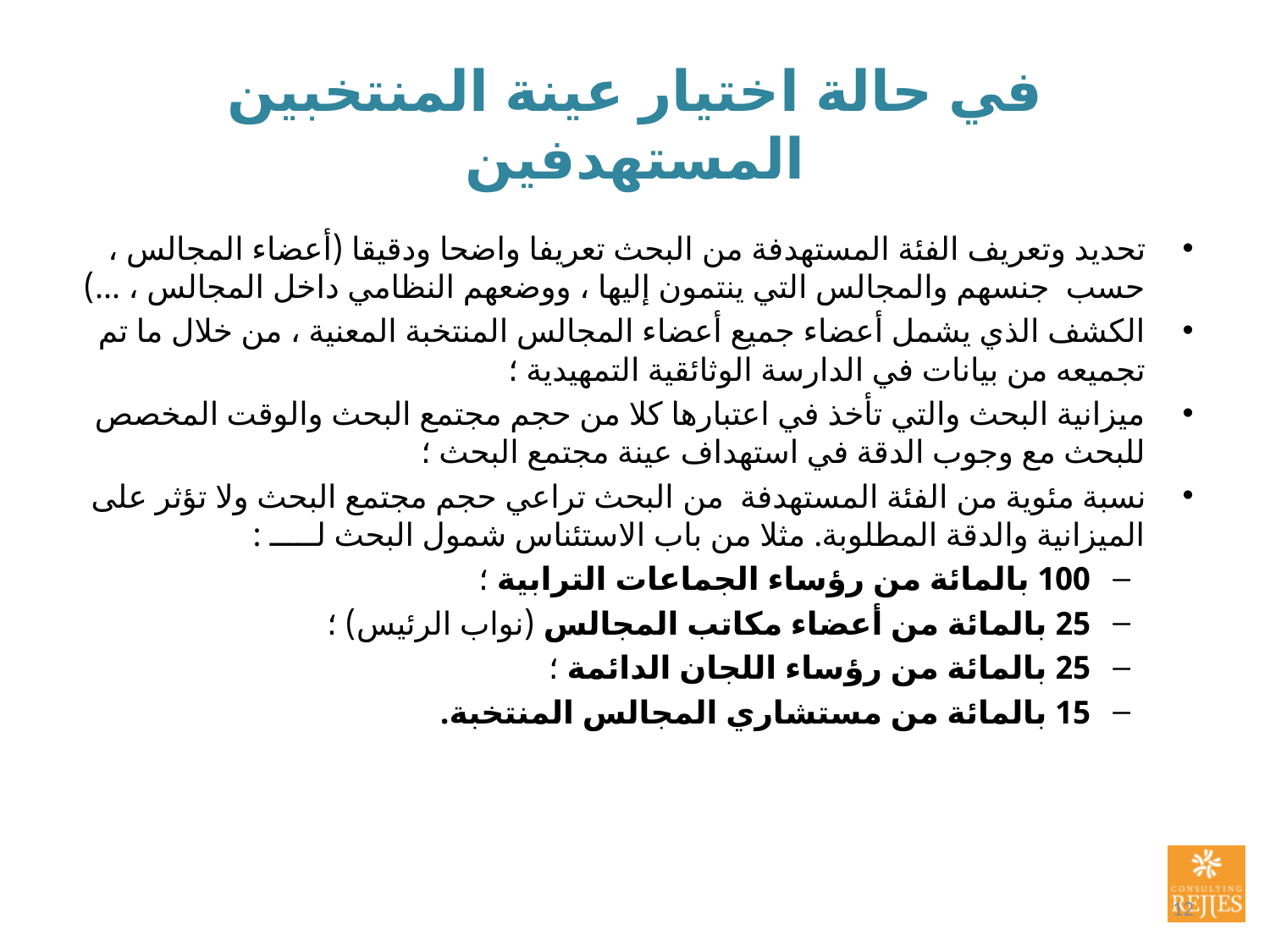

# في حالة اختيار عينة المنتخبين المستهدفين
تحديد وتعريف الفئة المستهدفة من البحث تعريفا واضحا ودقيقا (أعضاء المجالس ، حسب  جنسهم والمجالس التي ينتمون إليها ، ووضعهم النظامي داخل المجالس ، ...)
الكشف الذي يشمل أعضاء جميع أعضاء المجالس المنتخبة المعنية ، من خلال ما تم تجميعه من بيانات في الدارسة الوثائقية التمهيدية ؛
ميزانية البحث والتي تأخذ في اعتبارها كلا من حجم مجتمع البحث والوقت المخصص للبحث مع وجوب الدقة في استهداف عينة مجتمع البحث ؛
نسبة مئوية من الفئة المستهدفة  من البحث تراعي حجم مجتمع البحث ولا تؤثر على الميزانية والدقة المطلوبة. مثلا من باب الاستئناس شمول البحث لـــــ :
100 بالمائة من رؤساء الجماعات الترابية ؛
25 بالمائة من أعضاء مكاتب المجالس (نواب الرئيس) ؛
25 بالمائة من رؤساء اللجان الدائمة ؛
15 بالمائة من مستشاري المجالس المنتخبة.
12